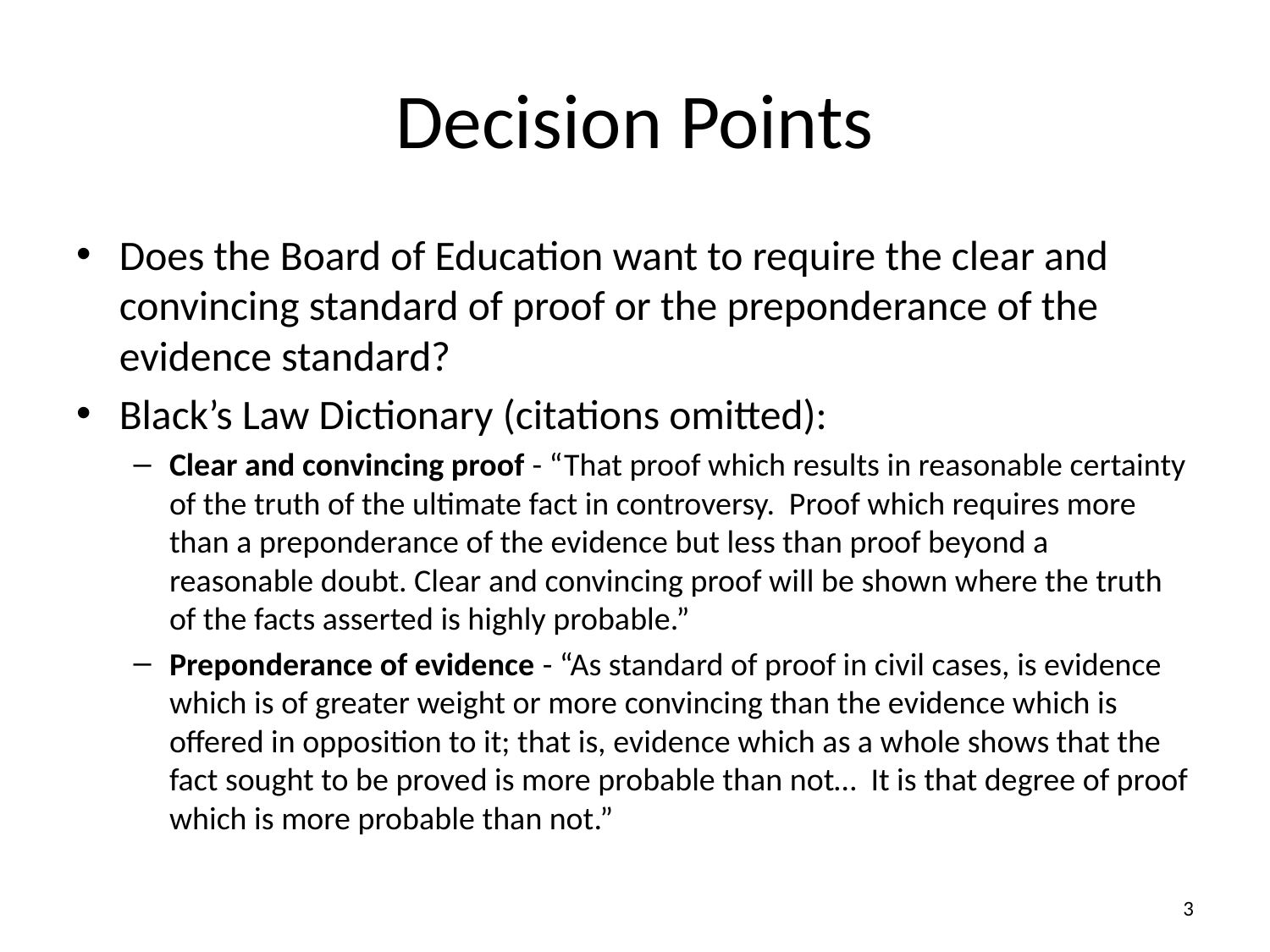

# Decision Points
Does the Board of Education want to require the clear and convincing standard of proof or the preponderance of the evidence standard?
Black’s Law Dictionary (citations omitted):
Clear and convincing proof - “That proof which results in reasonable certainty of the truth of the ultimate fact in controversy.  Proof which requires more than a preponderance of the evidence but less than proof beyond a reasonable doubt. Clear and convincing proof will be shown where the truth of the facts asserted is highly probable.”
Preponderance of evidence - “As standard of proof in civil cases, is evidence which is of greater weight or more convincing than the evidence which is offered in opposition to it; that is, evidence which as a whole shows that the fact sought to be proved is more probable than not…  It is that degree of proof which is more probable than not.”
3